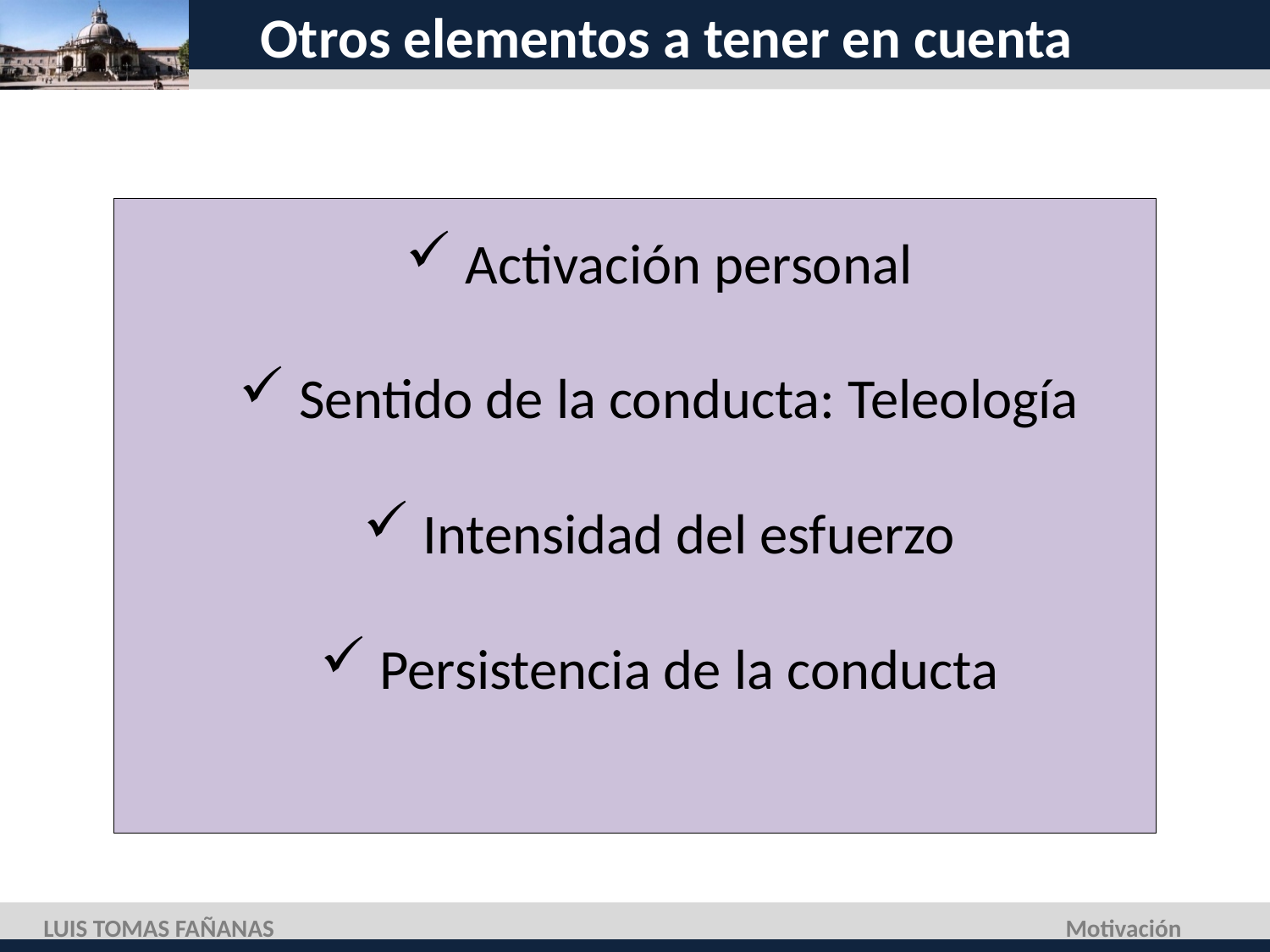

# Otros elementos a tener en cuenta

 Activación personal

 Sentido de la conducta: Teleología

 Intensidad del esfuerzo

 Persistencia de la conducta
LUIS TOMAS FAÑANAS
Motivación